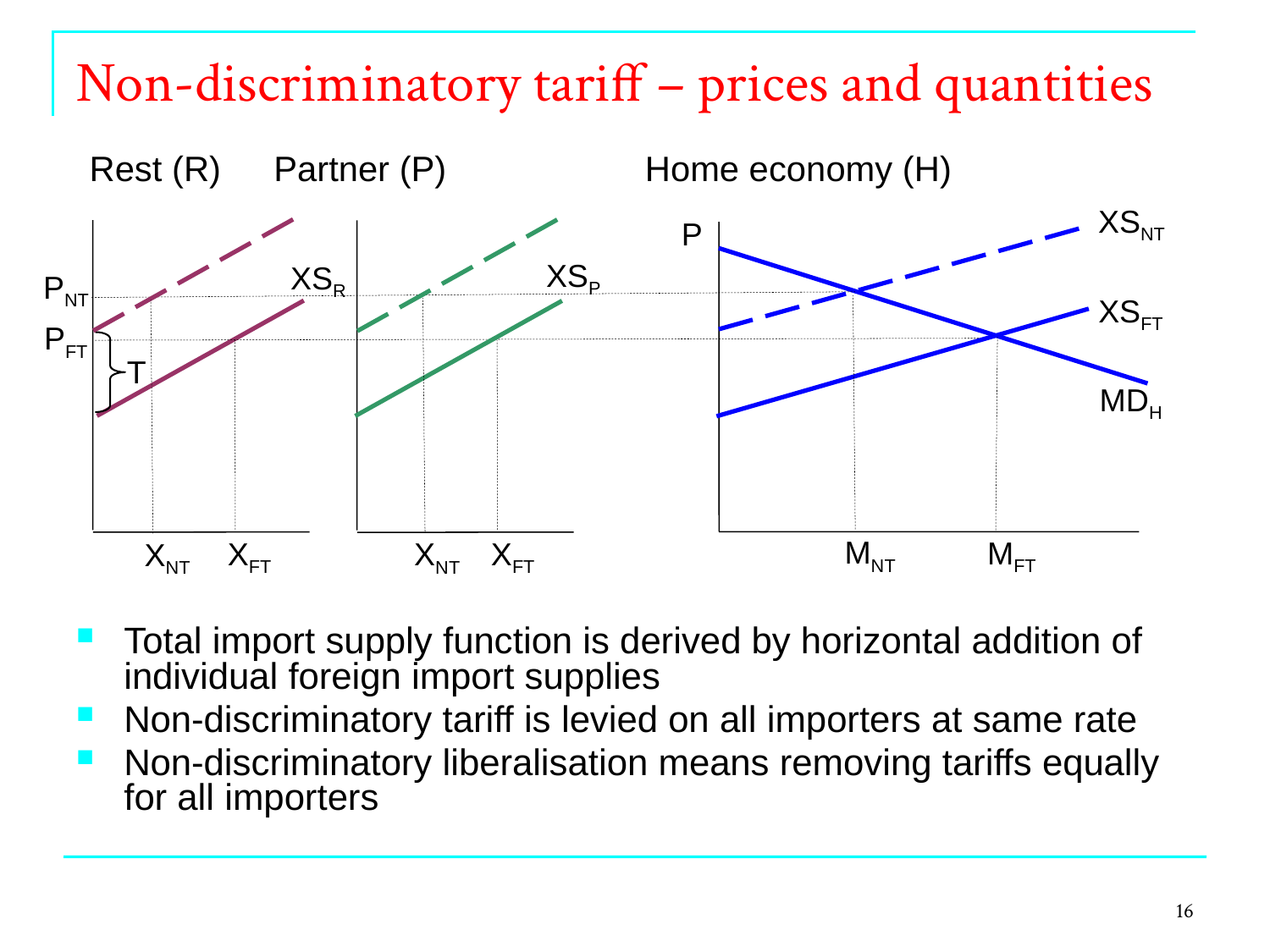

# Non-discriminatory tariff – prices and quantities

Rest (R) 	 Partner (P)	        	Home economy (H)
XSNT
P

XSP
XSR
PNT
XSFT

PFT

T
MDH

MNT
MFT
XFT
XFT
XNT
XNT

Total import supply function is derived by horizontal addition of individual foreign import supplies
Non-discriminatory tariff is levied on all importers at same rate
Non-discriminatory liberalisation means removing tariffs equally for all importers
16